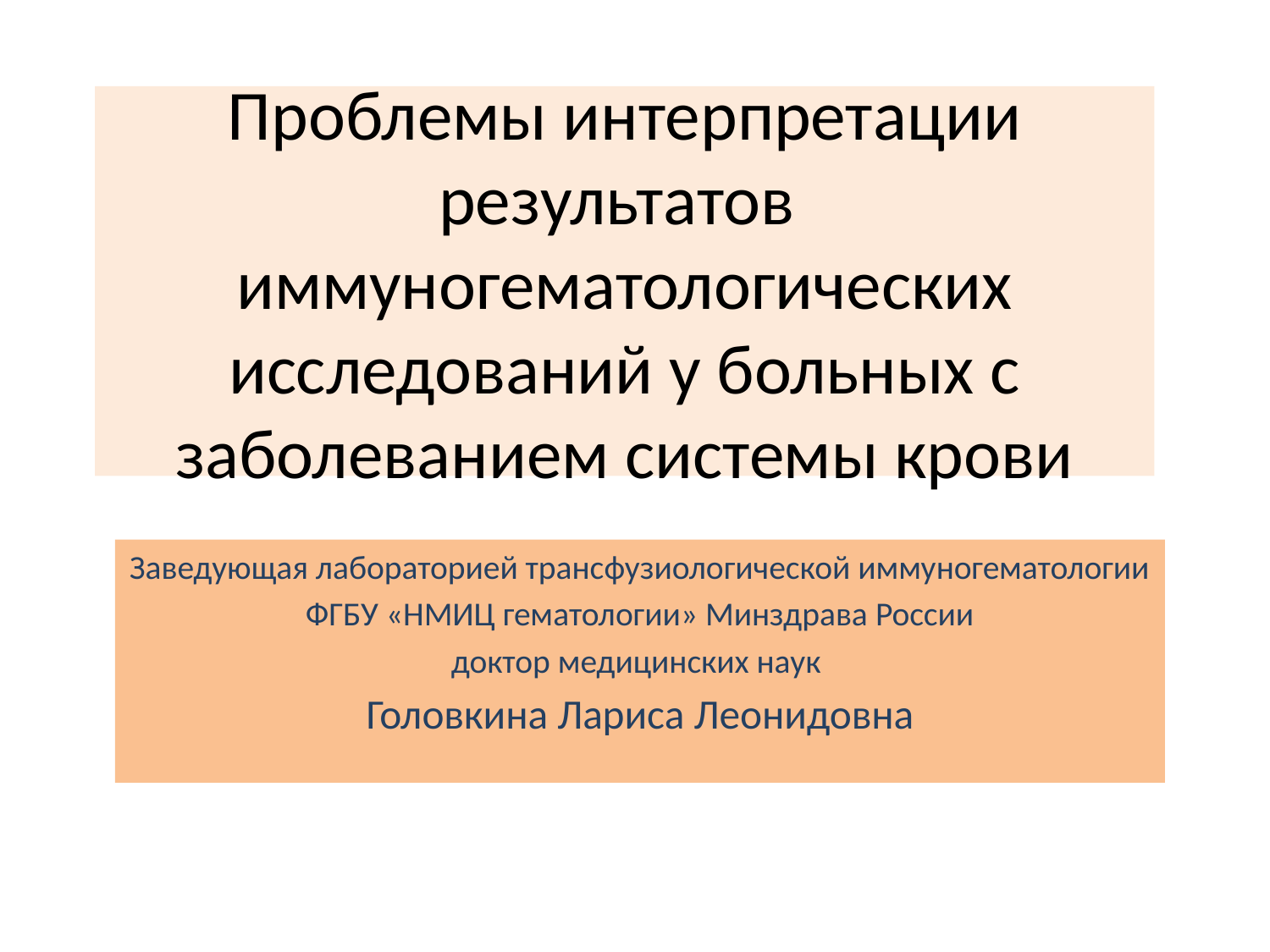

# Проблемы интерпретации результатов  иммуногематологических исследований у больных с заболеванием системы крови
Заведующая лабораторией трансфузиологической иммуногематологии
ФГБУ «НМИЦ гематологии» Минздрава России
доктор медицинских наук
Головкина Лариса Леонидовна